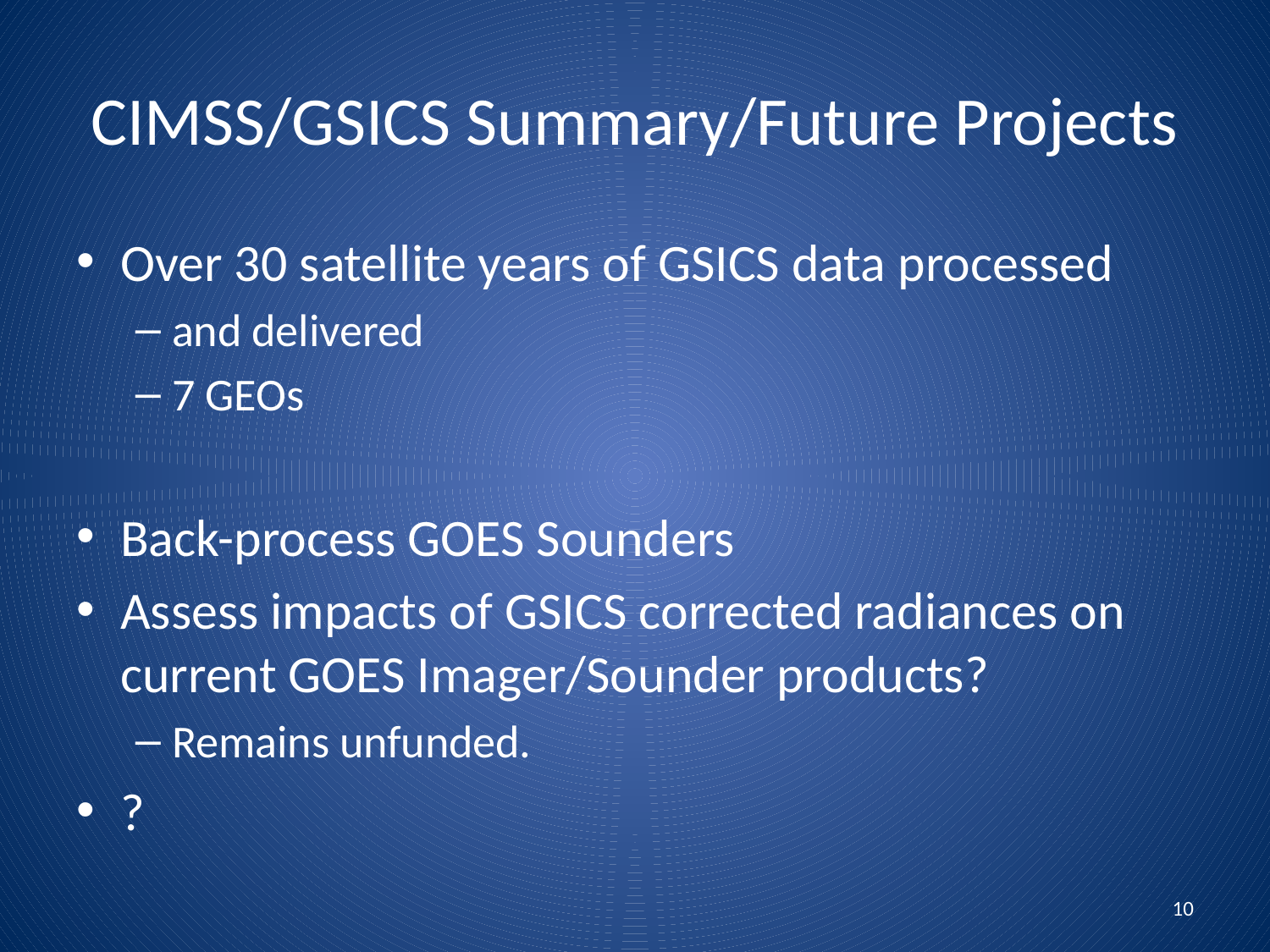

# CIMSS/GSICS Summary/Future Projects
Over 30 satellite years of GSICS data processed
and delivered
7 GEOs

Back-process GOES Sounders
Assess impacts of GSICS corrected radiances on current GOES Imager/Sounder products?
Remains unfunded.
?
10